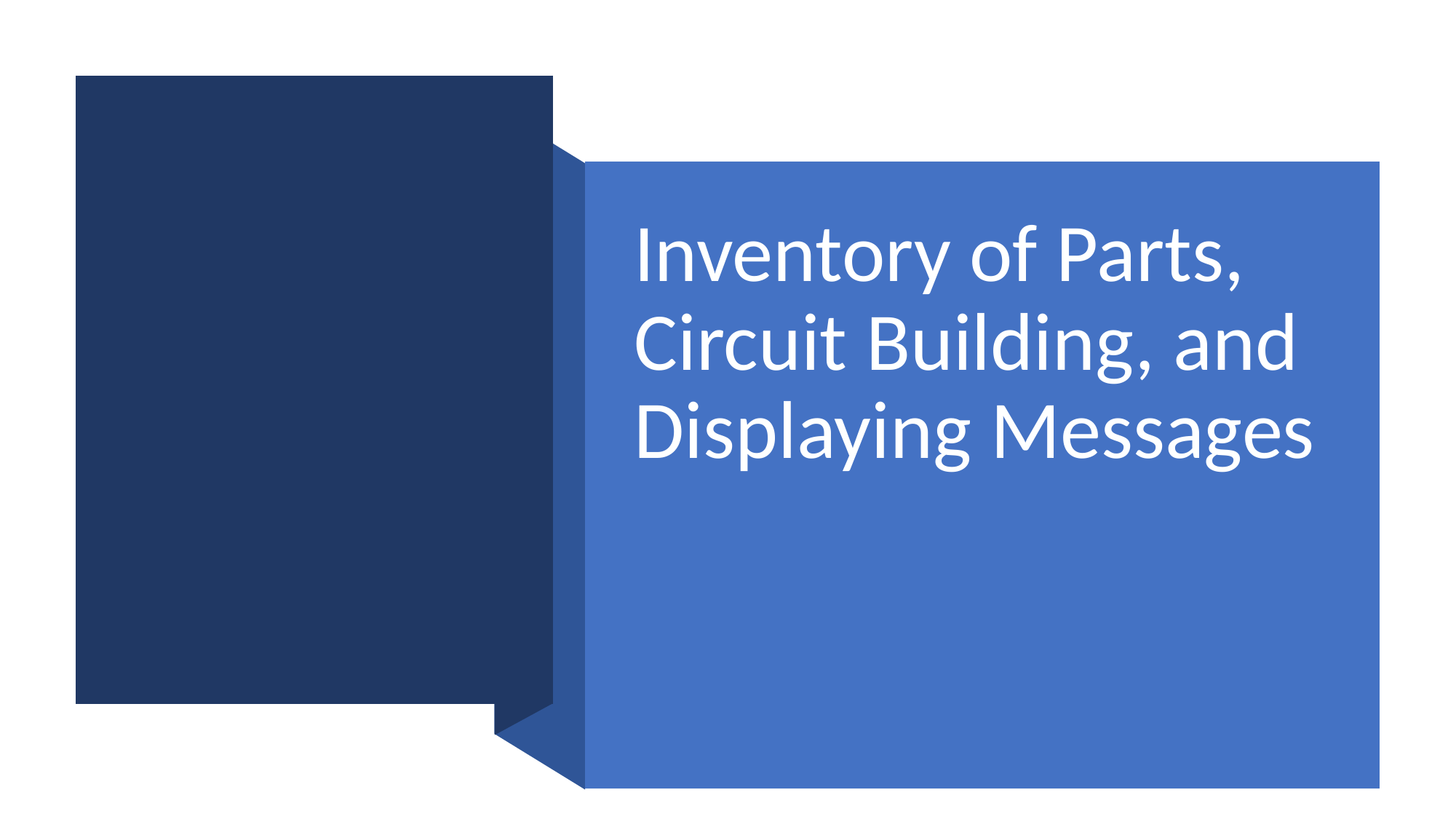

# k

Inventory of Parts, Circuit Building, and Displaying Messages